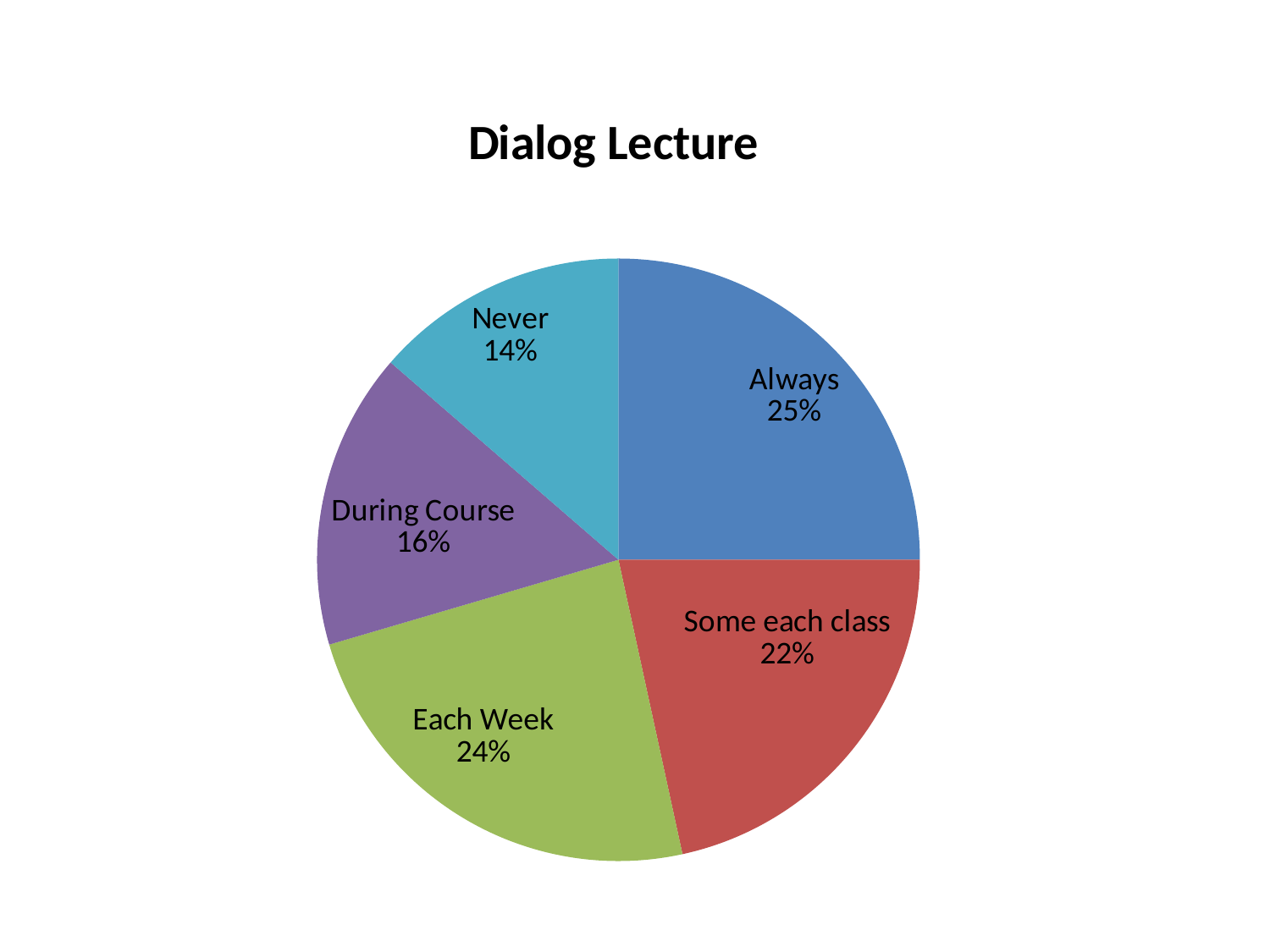

### Chart: Dialog Lecture

| Category |  |
|---|---|
| Always | 22.0 |
| Some each class | 19.0 |
| Each Week | 21.0 |
| During Course | 14.0 |
| Never | 12.0 |